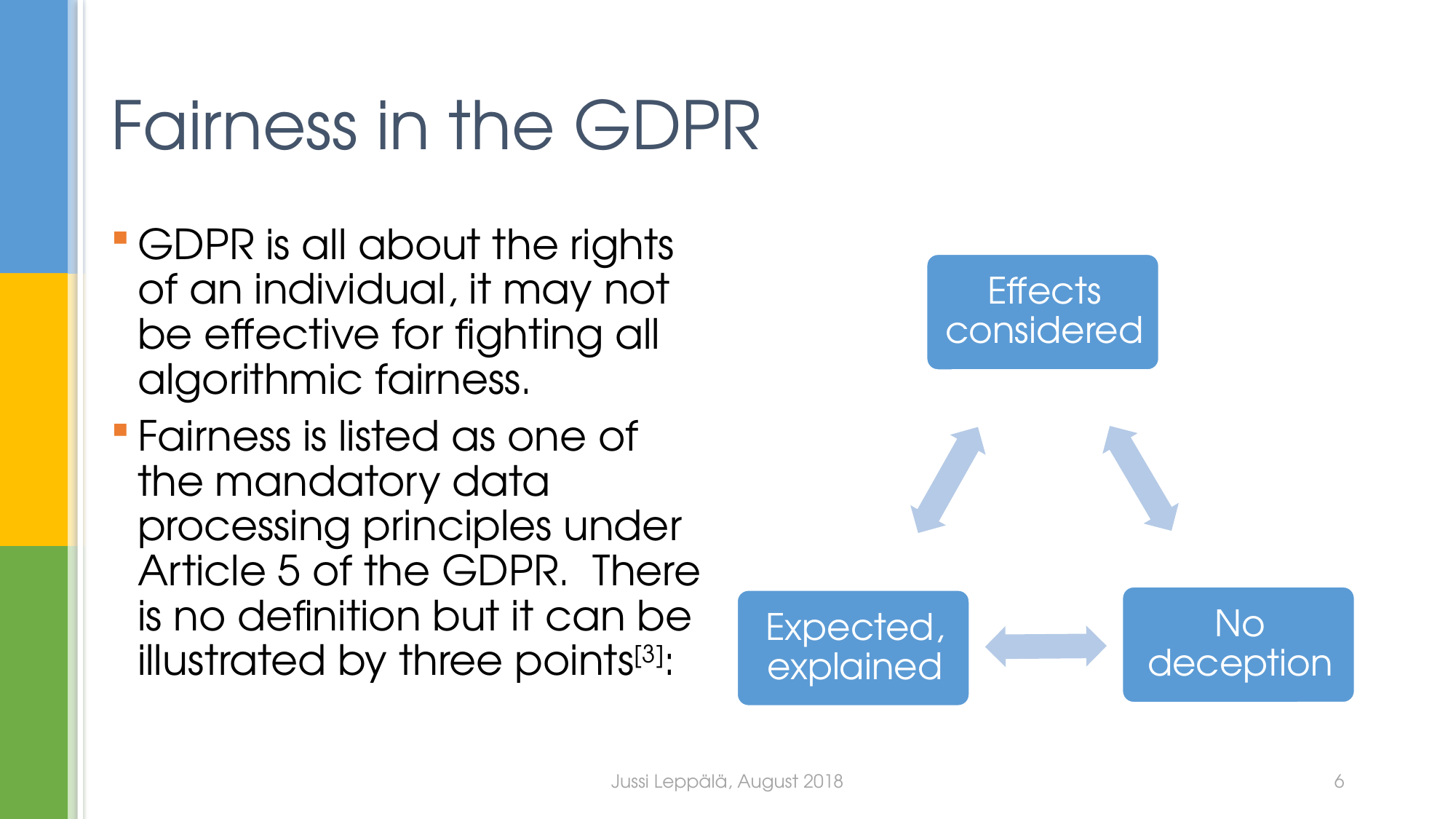

# Fairness in the GDPR
GDPR is all about the rights of an individual, it may not be effective for fighting all algorithmic fairness.
Fairness is listed as one of the mandatory data processing principles under Article 5 of the GDPR.  There is no definition but it can be illustrated by three points[3]:

Effects considered

No deception

Expected, explained

Jussi Leppälä, August 2018
6